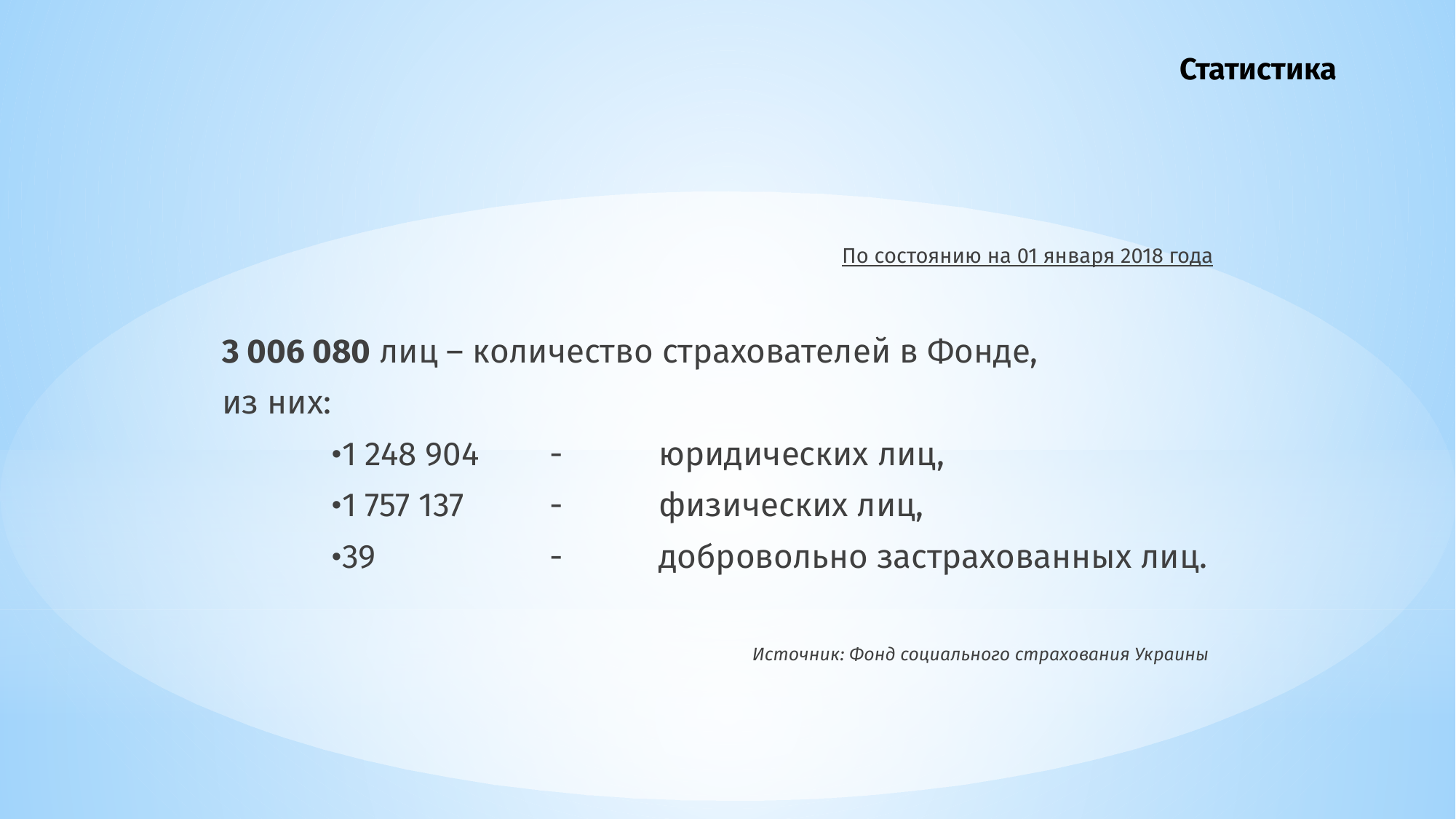

# Статистика

По состоянию на 01 января 2018 года

3 006 080 лиц – количество страхователей в Фонде,
из них:
	•1 248 904 	- 	юридических лиц,
	•1 757 137 	- 	физических лиц,
	•39 		- 	добровольно застрахованных лиц.

Источник: Фонд социального страхования Украины